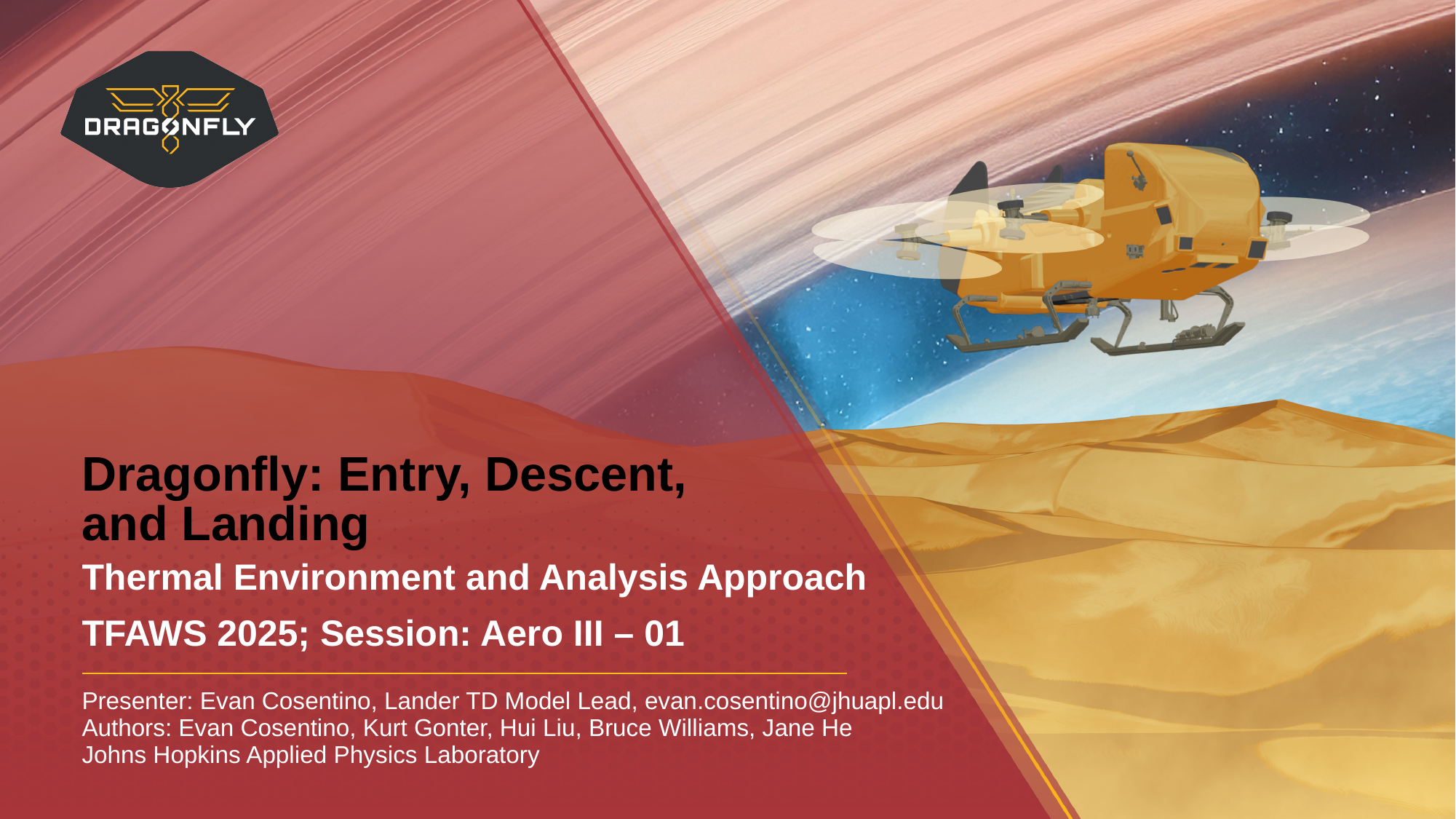

# Dragonfly: Entry, Descent, and Landing
Thermal Environment and Analysis Approach
TFAWS 2025; Session: Aero III – 01
Presenter: Evan Cosentino, Lander TD Model Lead, evan.cosentino@jhuapl.edu
Authors: Evan Cosentino, Kurt Gonter, Hui Liu, Bruce Williams, Jane He
Johns Hopkins Applied Physics Laboratory